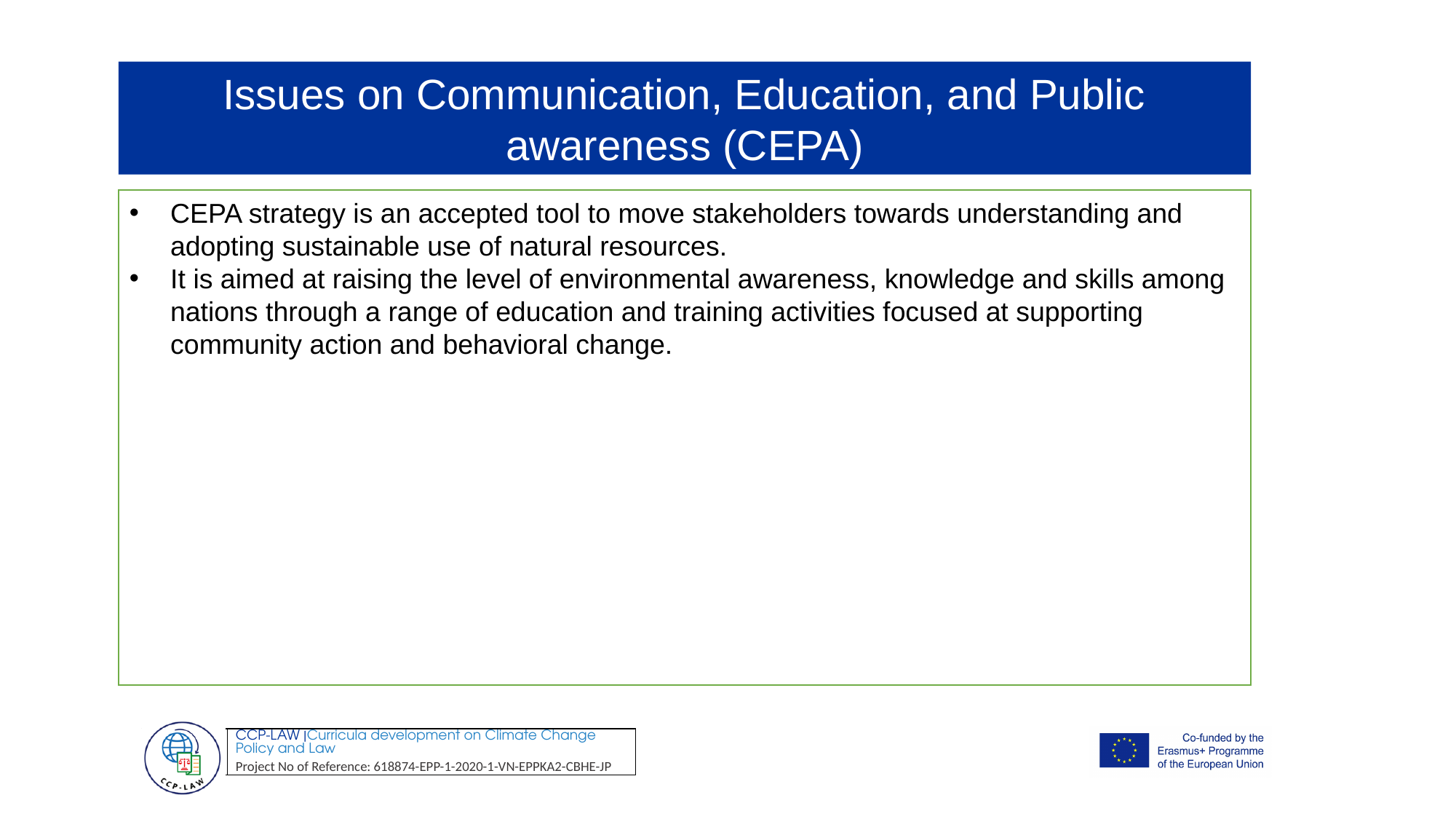

Issues on Communication, Education, and Public awareness (CEPA)
CEPA strategy is an accepted tool to move stakeholders towards understanding and adopting sustainable use of natural resources.
It is aimed at raising the level of environmental awareness, knowledge and skills among nations through a range of education and training activities focused at supporting community action and behavioral change.